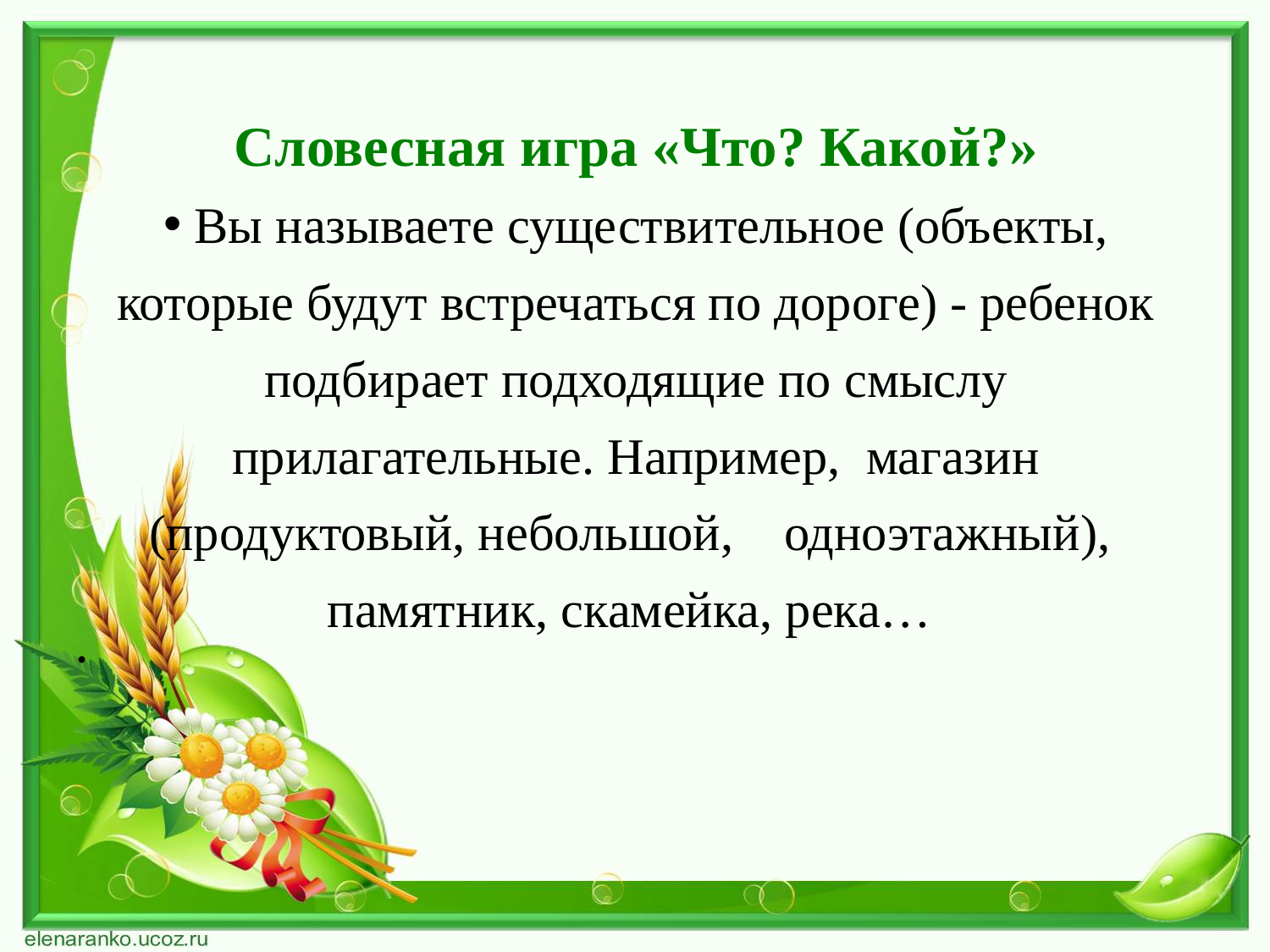

Словесная игра «Что? Какой?»
 Вы называете существительное (объекты, которые будут встречаться по дороге) - ребенок подбирает подходящие по смыслу прилагательные. Например,  магазин (продуктовый, небольшой, 	одноэтажный),  памятник, скамейка, река…